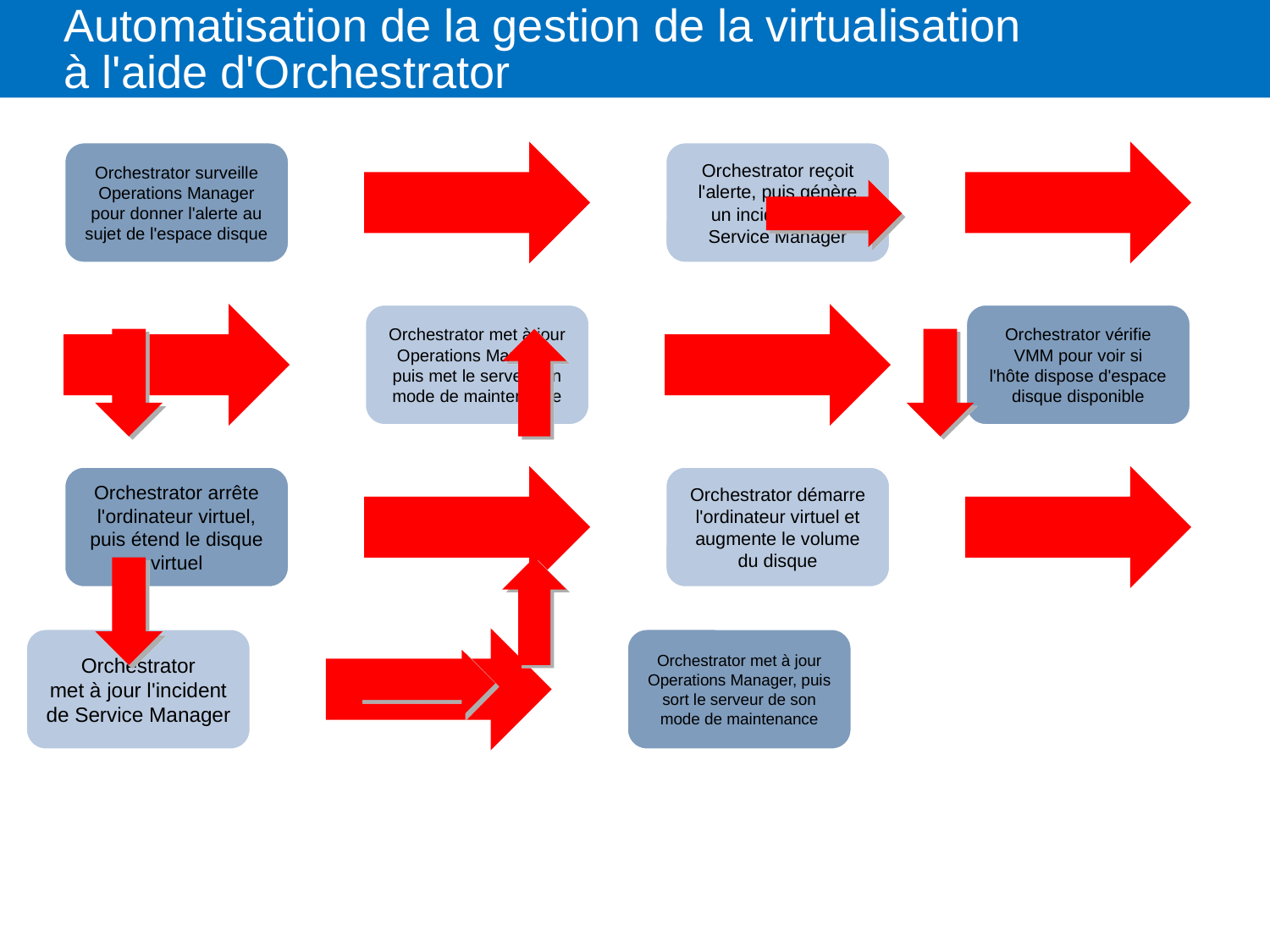

# Automatisation de la gestion de la virtualisation à l'aide d'Orchestrator
Orchestrator surveille Operations Manager pour donner l'alerte au sujet de l'espace disque
Orchestrator reçoit l'alerte, puis génère un incident dans Service Manager
Orchestrator démarre l'ordinateur virtuel et augmente le volume du disque
Orchestrator met à jour Operations Manager, puis sort le serveur de son mode de maintenance
Orchestrator vérifie VMM pour voir si l'hôte dispose d'espace disque disponible
Orchestrator met à jour Operations Manager, puis met le serveur en mode de maintenance
Orchestrator arrête l'ordinateur virtuel, puis étend le disque virtuel
Orchestrator met à jour l'incident de Service Manager